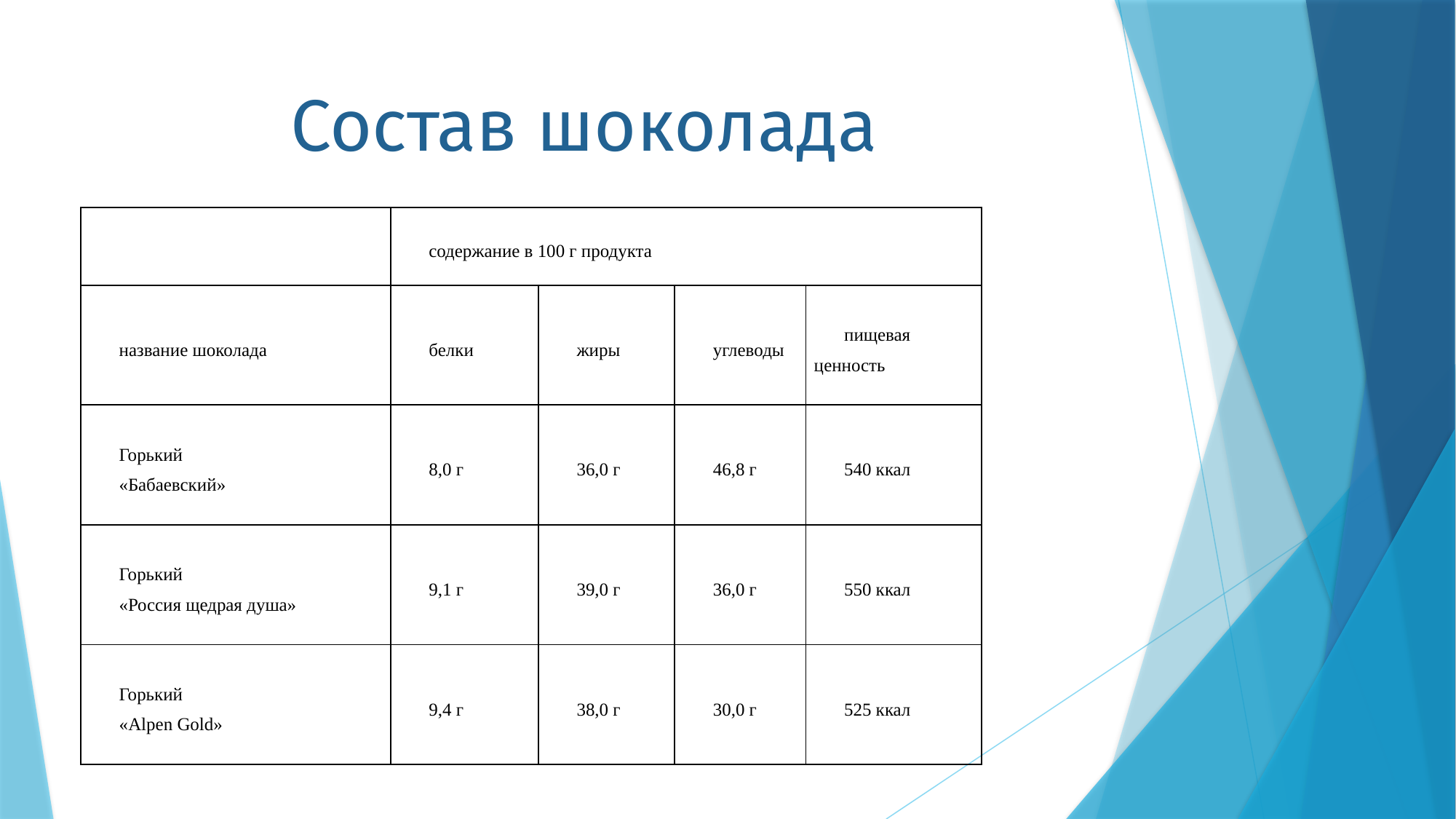

# Состав шоколада
|  | содержание в 100 г продукта |  |  |  |
| --- | --- | --- | --- | --- |
| название шоколада | белки | жиры | углеводы | пищевая ценность |
| Горький «Бабаевский» | 8,0 г | 36,0 г | 46,8 г | 540 ккал |
| Горький «Россия щедрая душа» | 9,1 г | 39,0 г | 36,0 г | 550 ккал |
| Горький «Alpen Gold» | 9,4 г | 38,0 г | 30,0 г | 525 ккал |